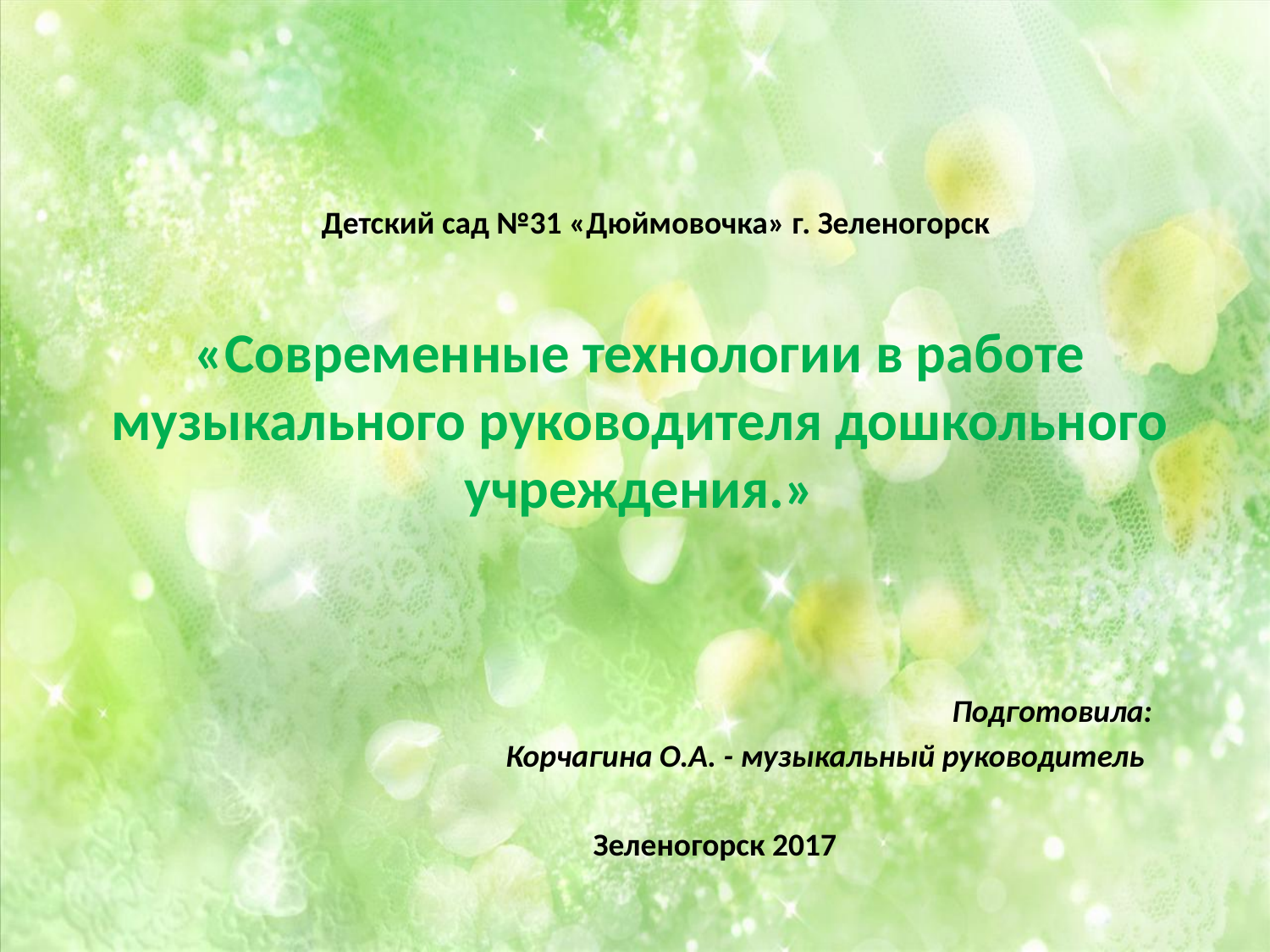

# Детский сад №31 «Дюймовочка» г. Зеленогорск «Современные технологии в работе музыкального руководителя дошкольного учреждения.»

Подготовила:
Корчагина О.А. - музыкальный руководитель

Зеленогорск 2017